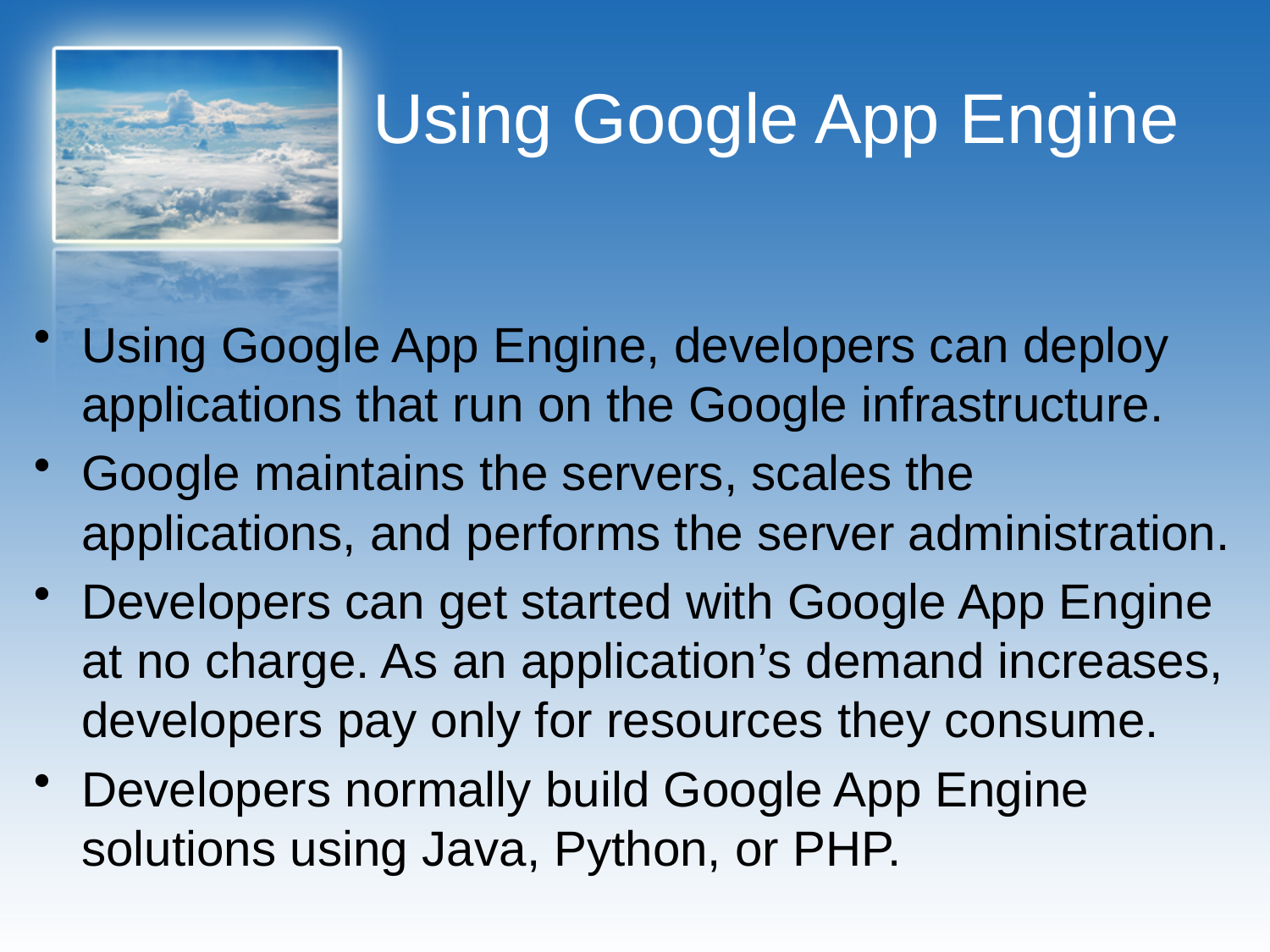

# Using Google App Engine
Using Google App Engine, developers can deploy applications that run on the Google infrastructure.
Google maintains the servers, scales the applications, and performs the server administration.
Developers can get started with Google App Engine at no charge. As an application’s demand increases, developers pay only for resources they consume.
Developers normally build Google App Engine solutions using Java, Python, or PHP.